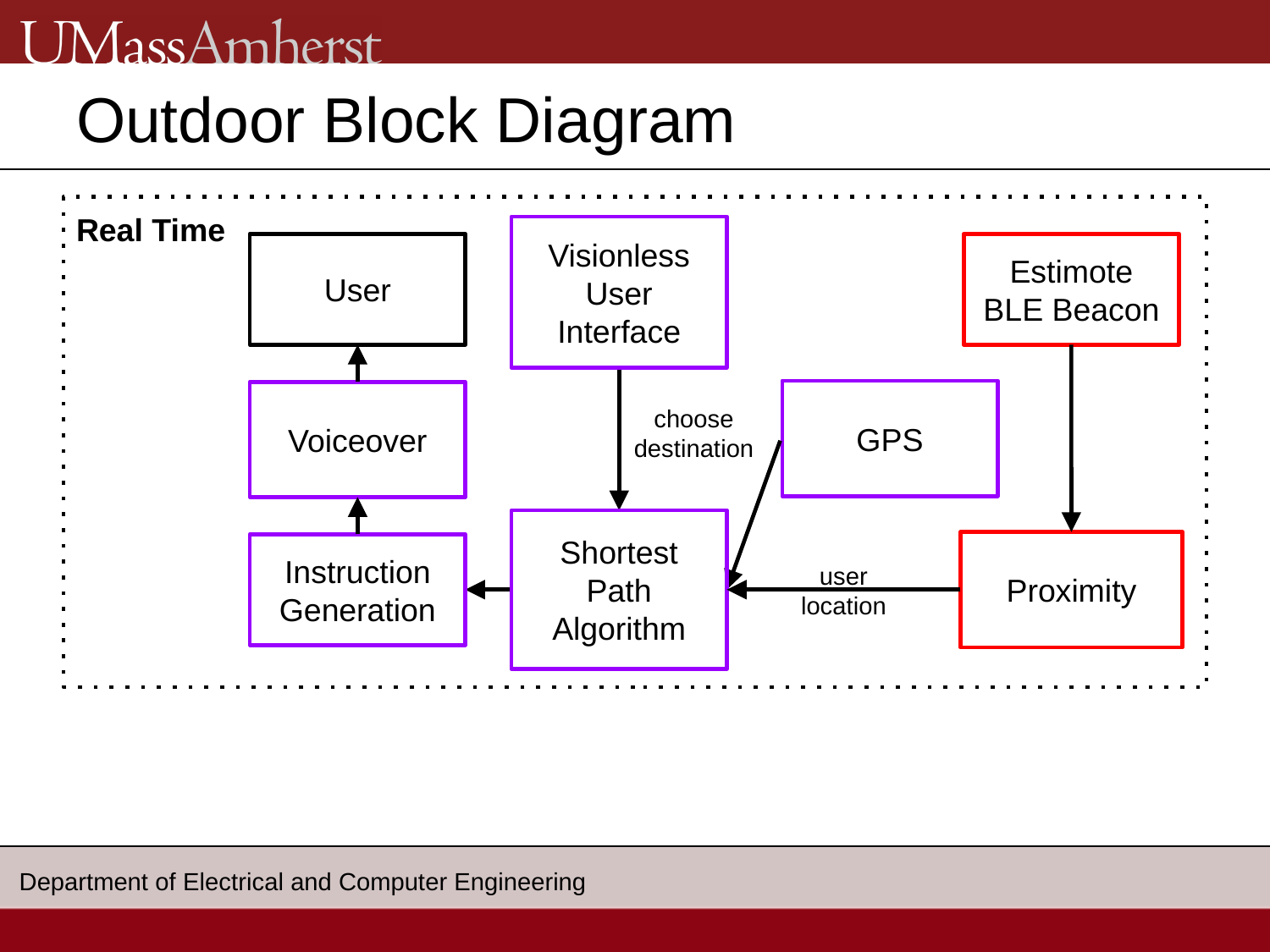

Outdoor Block Diagram

Real Time
Visionless User Interface
Estimote BLE Beacon
User
GPS
Voiceover
choose
destination
Shortest Path Algorithm
Proximity
Instruction Generation
user location
Department of Electrical and Computer Engineering